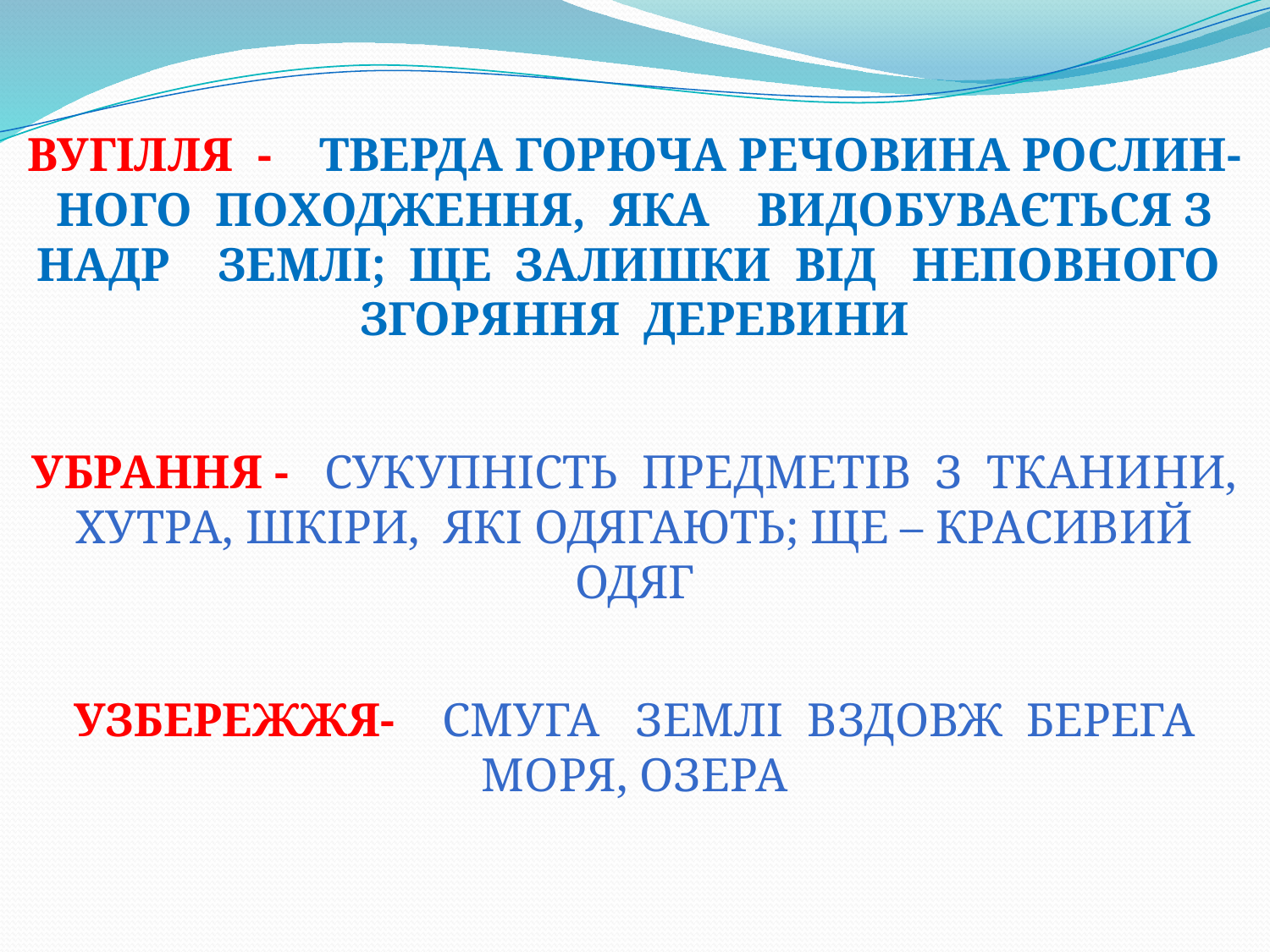

Вугілля  -    тверда горюча речовина Рослин-ного  походження,  Яка    видобувається з надр    Землі;  ще  залишки  від   Неповного  згоряння  деревини
Убрання -   сукупність  предметів  з  тканини, хутра, шкіри,  які одягають; ще – красивий одяг
Узбережжя-    смуга   землі  вздовж  берега моря, озера